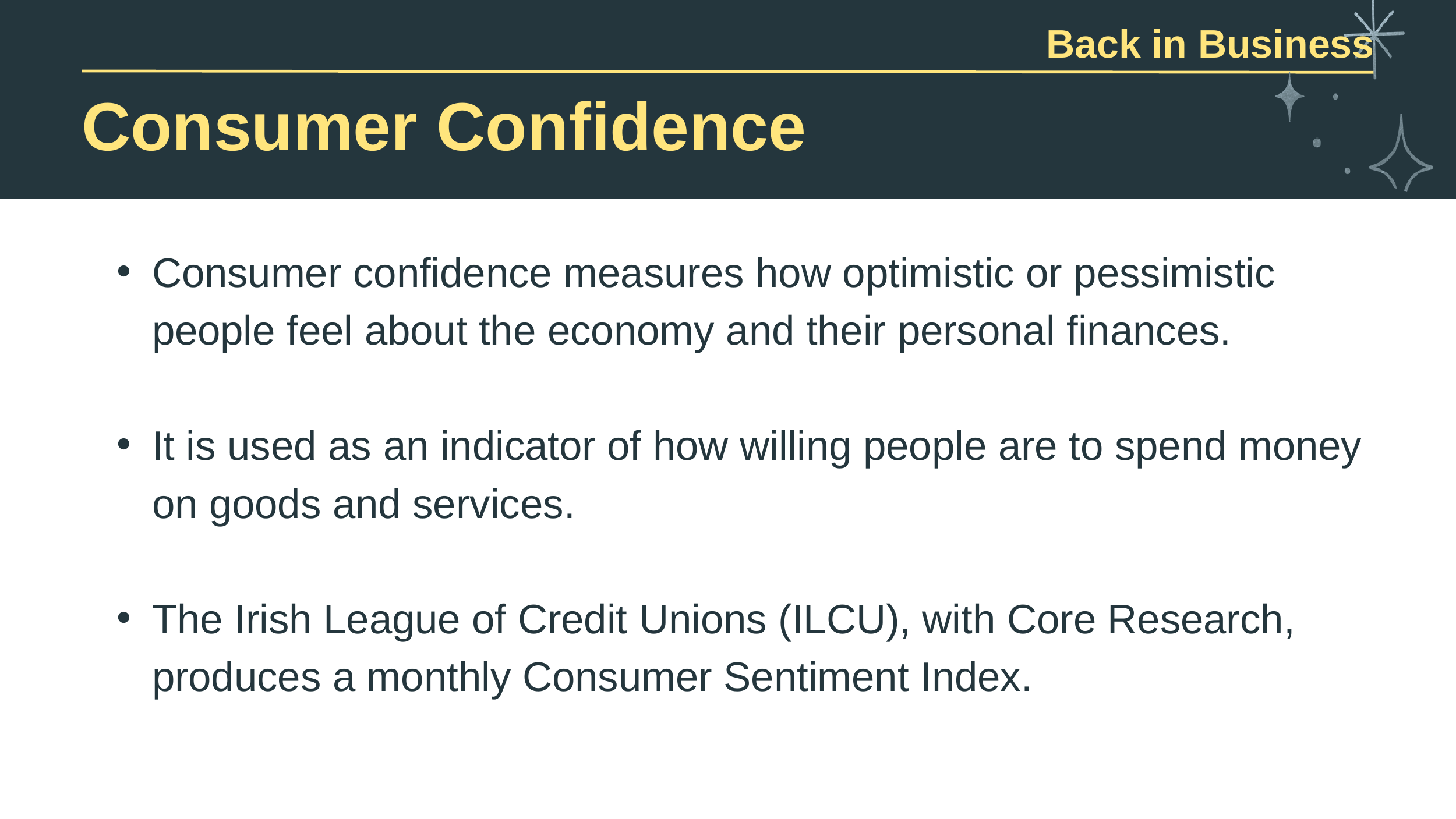

Back in Business
Consumer Confidence

Consumer confidence measures how optimistic or pessimistic people feel about the economy and their personal finances.

It is used as an indicator of how willing people are to spend money on goods and services.

The Irish League of Credit Unions (ILCU), with Core Research, produces a monthly Consumer Sentiment Index.